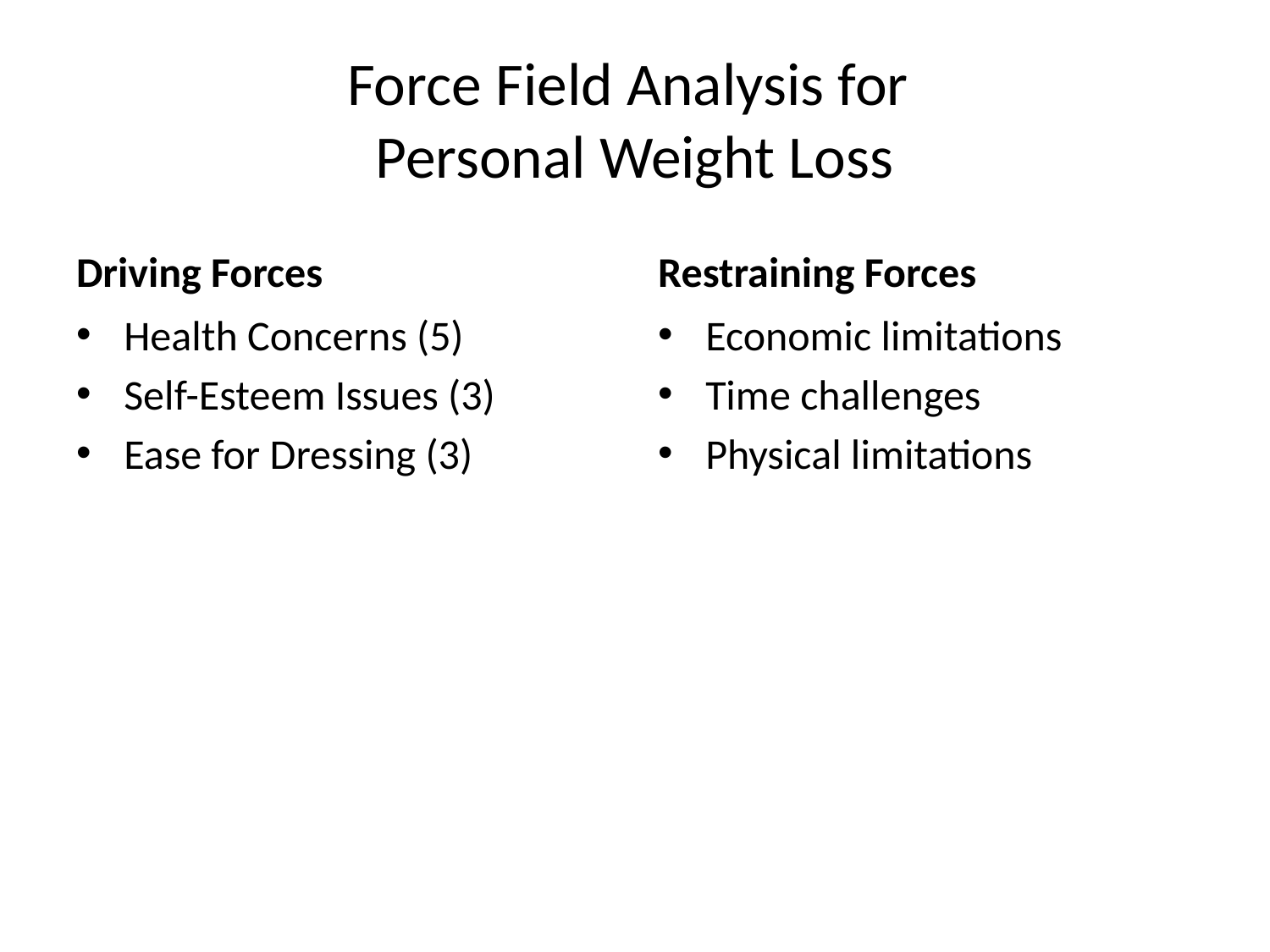

# Force Field Analysis for Personal Weight Loss
Driving Forces
Restraining Forces
Health Concerns (5)
Self-Esteem Issues (3)
Ease for Dressing (3)

Economic limitations
Time challenges
Physical limitations